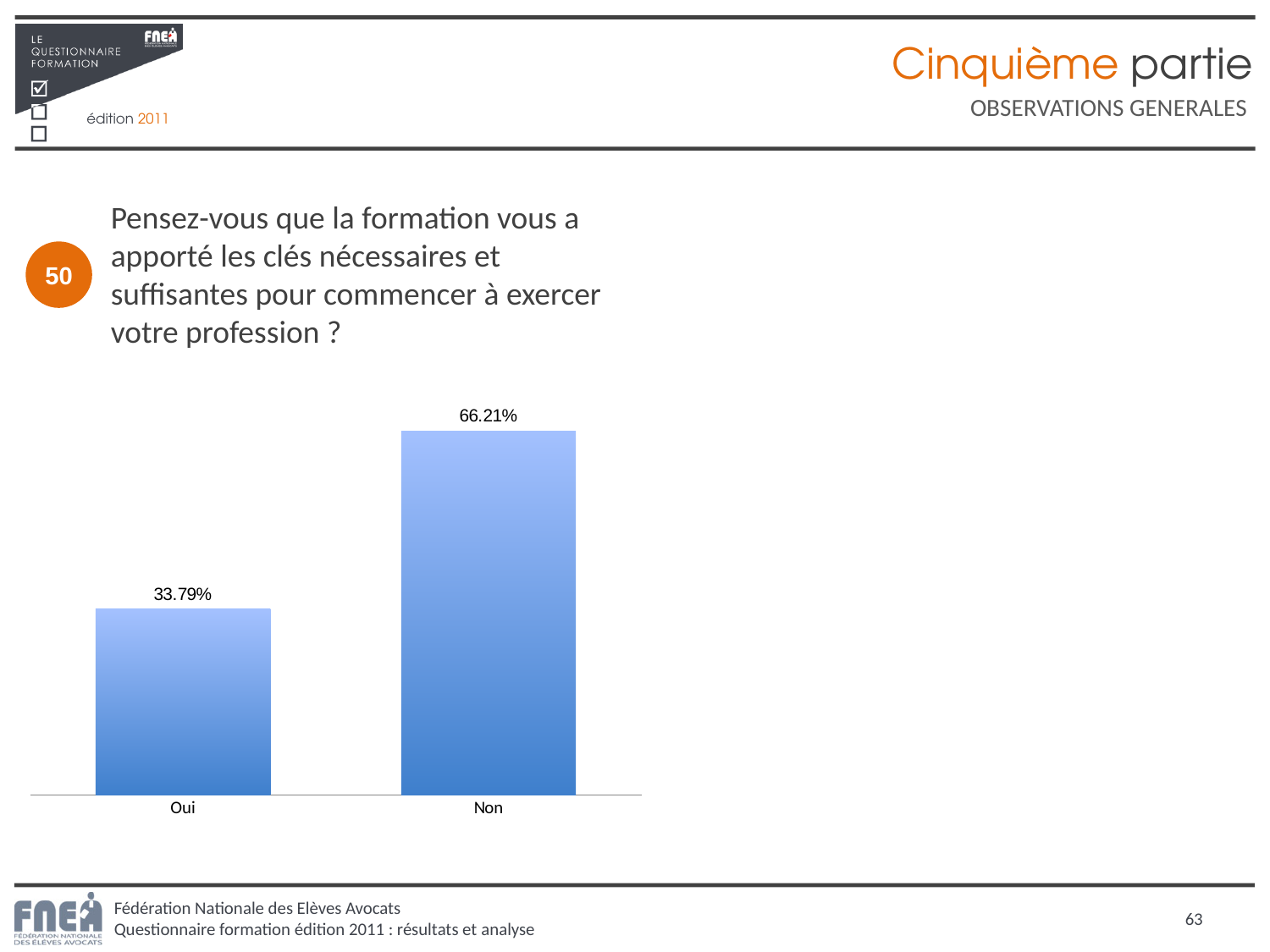

Cinquième partie
OBSERVATIONS GENERALES
Pensez-vous que la formation vous a apporté les clés nécessaires et suffisantes pour commencer à exercer votre profession ?
50

### Chart

| Category | Colonne1 |
|---|---|
| Oui | 0.3379446640316211 |
| Non | 0.6620553359683802 |